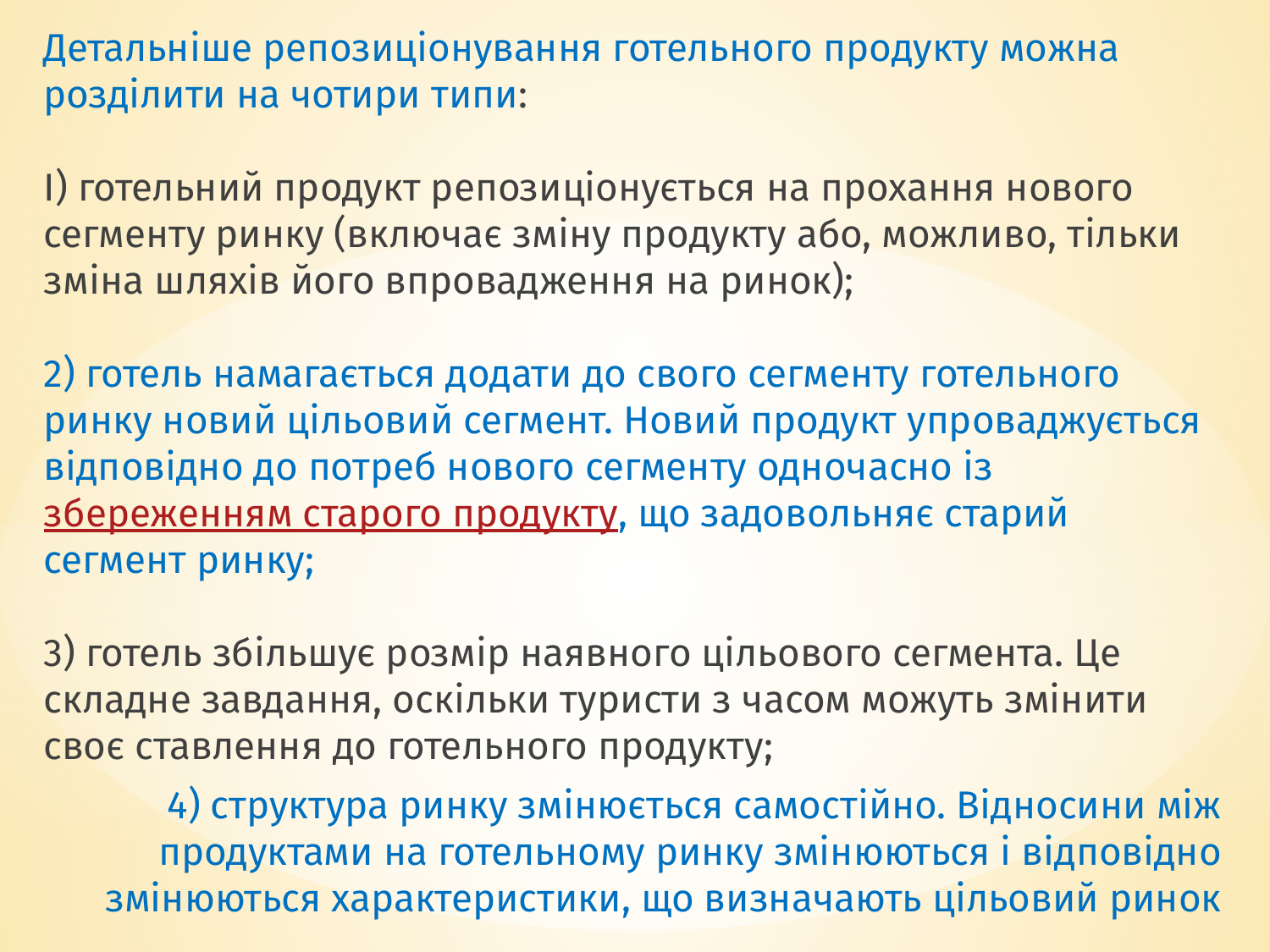

Детальніше репозиціонування готельного продукту можна розділити на чотири типи:
І) готельний продукт репозиціонується на прохання нового сегменту ринку (включає зміну продукту або, можливо, тільки зміна шляхів його впровадження на ринок);
2) готель намагається додати до свого сегменту готельного ринку новий цільовий сегмент. Новий продукт упроваджується відповідно до потреб нового сегменту одночасно із збереженням старого продукту, що задовольняє старий сегмент ринку;
3) готель збільшує розмір наявного цільового сегмента. Це складне завдання, оскільки туристи з часом можуть змінити своє ставлення до готельного продукту;
4) структура ринку змінюється самостійно. Відносини між продуктами на готельному ринку змінюються і відповідно змінюються характеристики, що визначають цільовий ринок